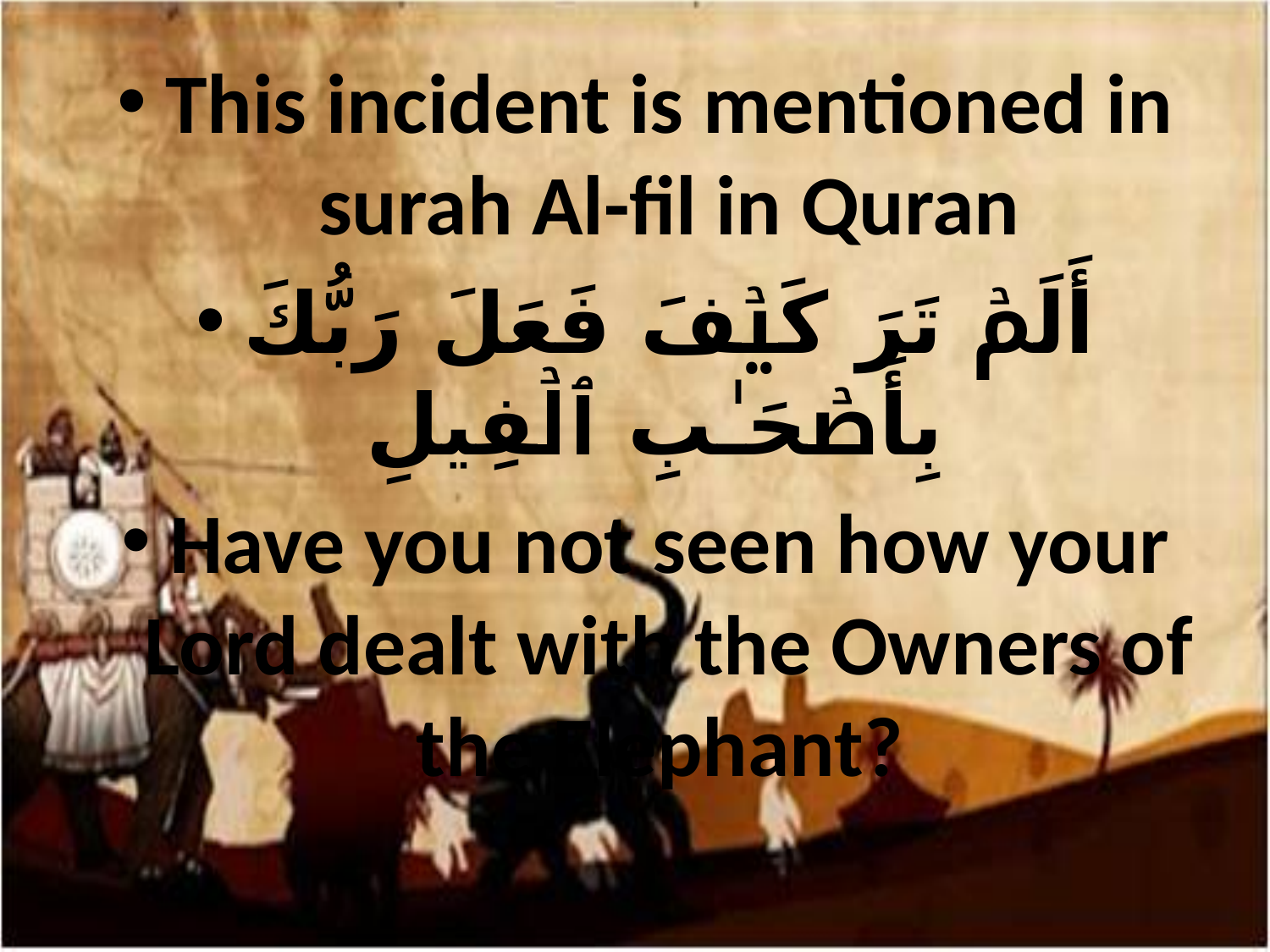

#
This incident is mentioned in surah Al-fil in Quran
أَلَمۡ تَرَ كَيۡفَ فَعَلَ رَبُّكَ بِأَصۡحَـٰبِ ٱلۡفِيلِ
Have you not seen how your Lord dealt with the Owners of the Elephant?